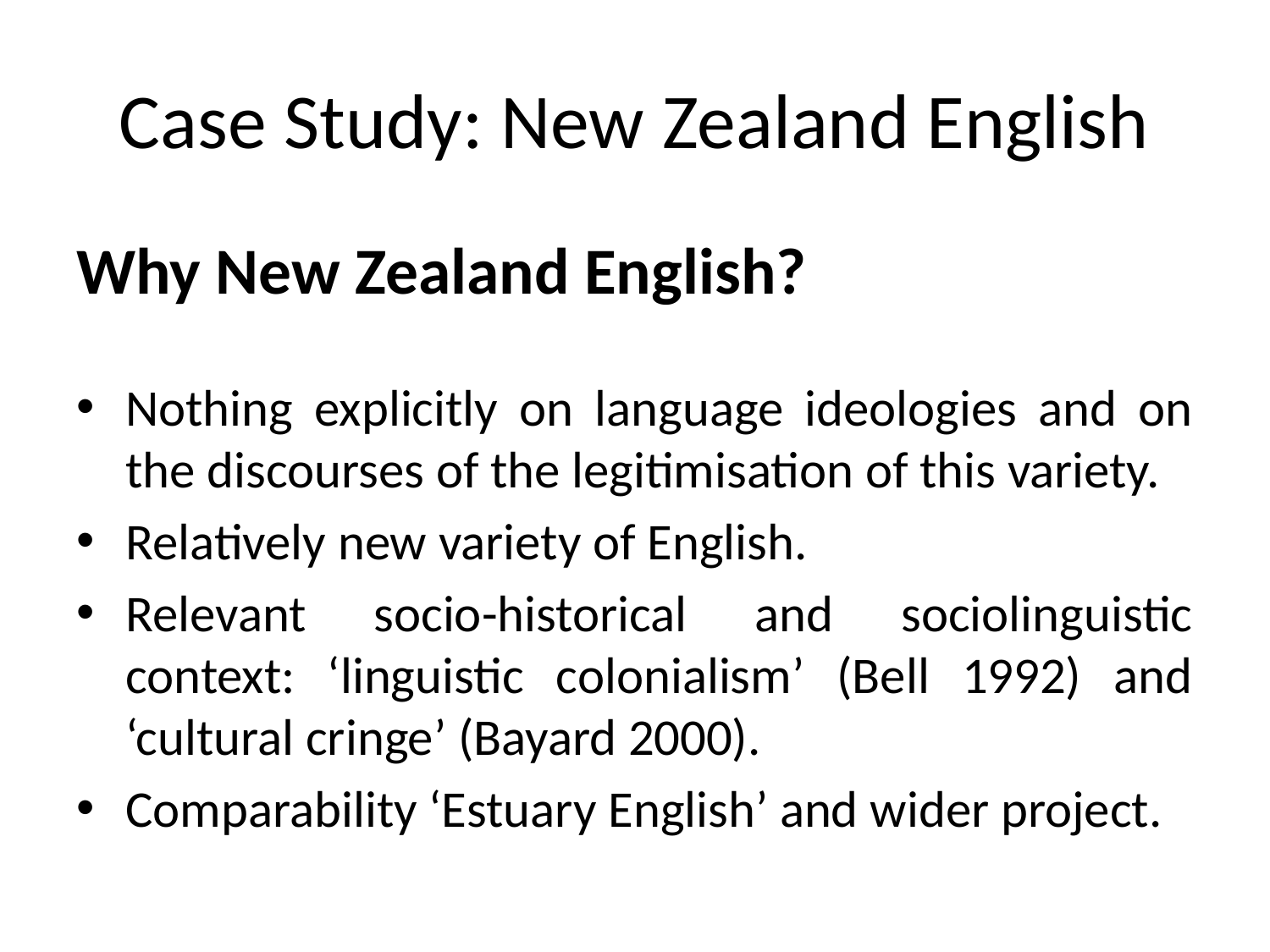

# Case Study: New Zealand English
Why New Zealand English?

Nothing explicitly on language ideologies and on the discourses of the legitimisation of this variety.
Relatively new variety of English.
Relevant socio-historical and sociolinguistic context: ‘linguistic colonialism’ (Bell 1992) and ‘cultural cringe’ (Bayard 2000).
Comparability ‘Estuary English’ and wider project.